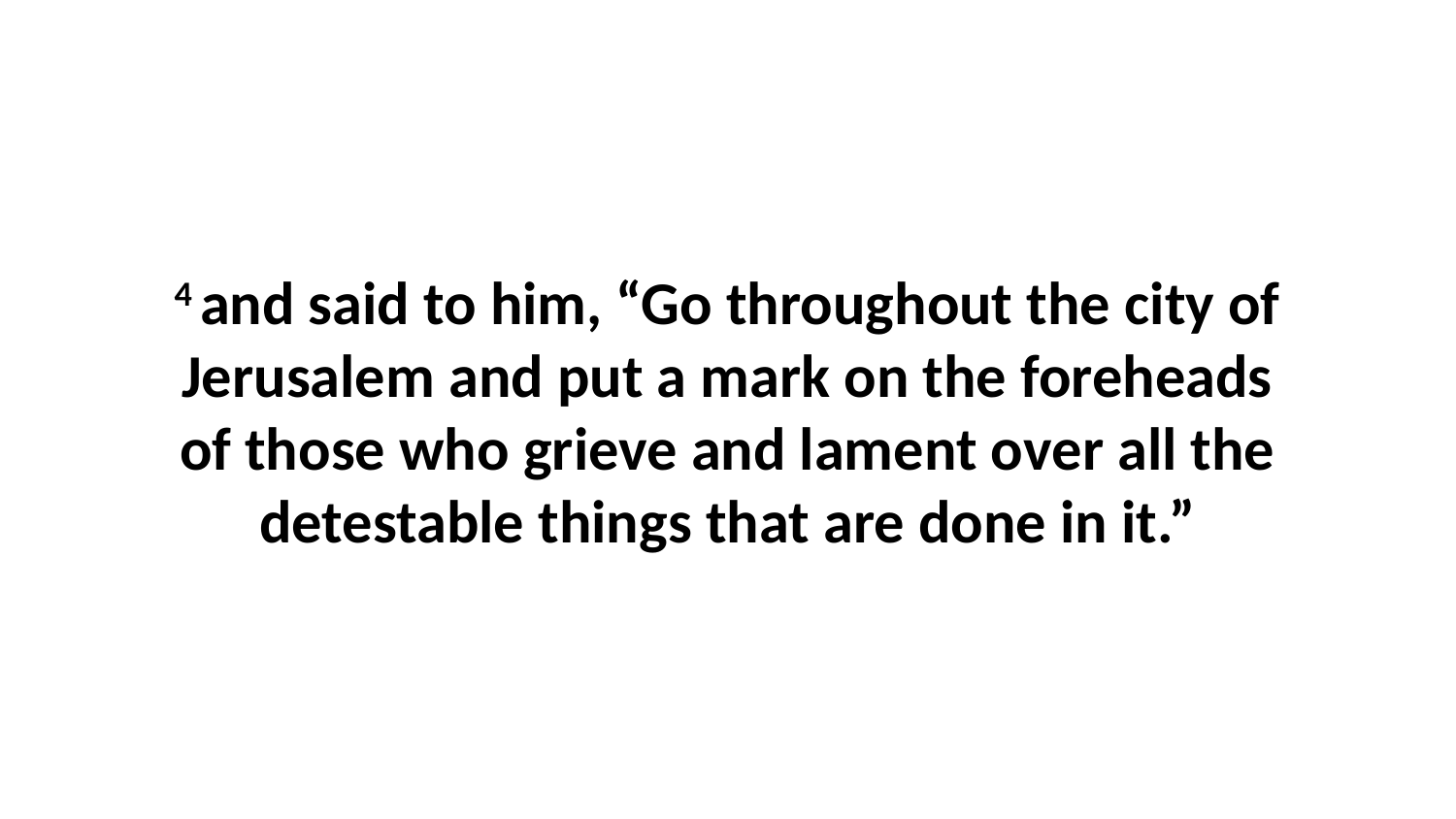

4 and said to him, “Go throughout the city of Jerusalem and put a mark on the foreheads of those who grieve and lament over all the detestable things that are done in it.”